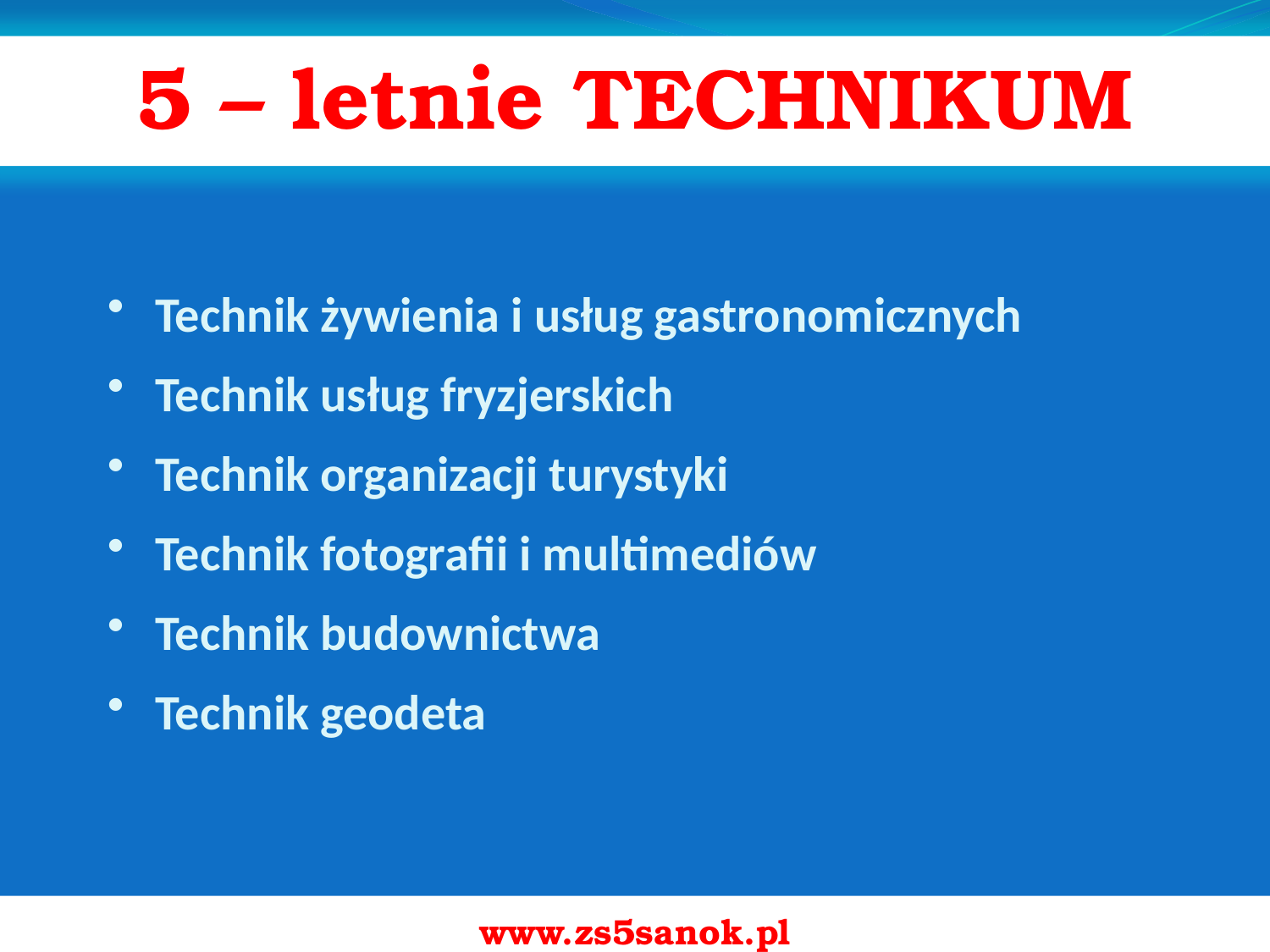

5 – letnie TECHNIKUM
Technik żywienia i usług gastronomicznych
Technik usług fryzjerskich
Technik organizacji turystyki
Technik fotografii i multimediów
Technik budownictwa
Technik geodeta

www.zs5sanok.pl